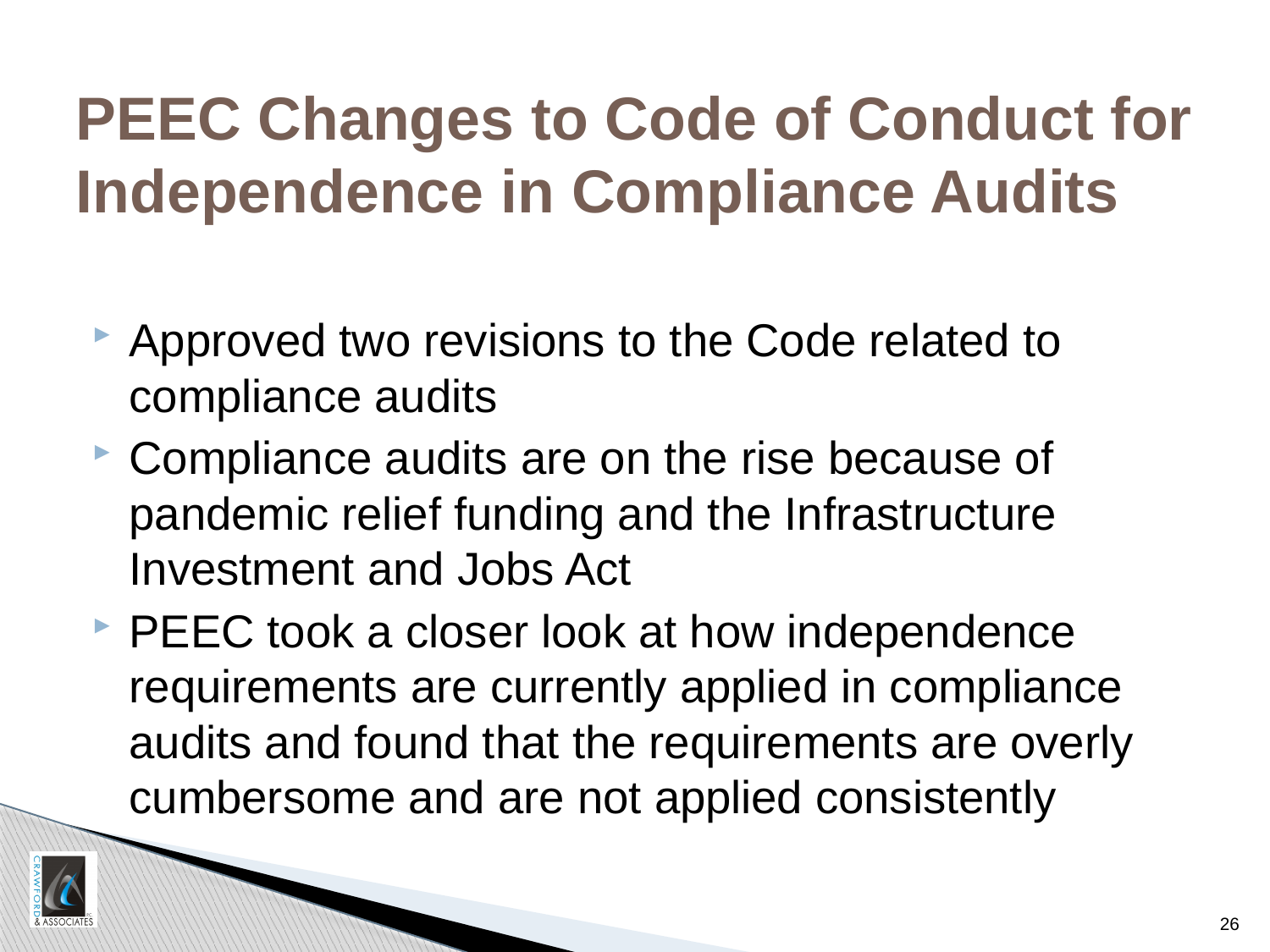

# PEEC Changes to Code of Conduct for Independence in Compliance Audits
Approved two revisions to the Code related to compliance audits
Compliance audits are on the rise because of pandemic relief funding and the Infrastructure Investment and Jobs Act
PEEC took a closer look at how independence requirements are currently applied in compliance audits and found that the requirements are overly cumbersome and are not applied consistently

26